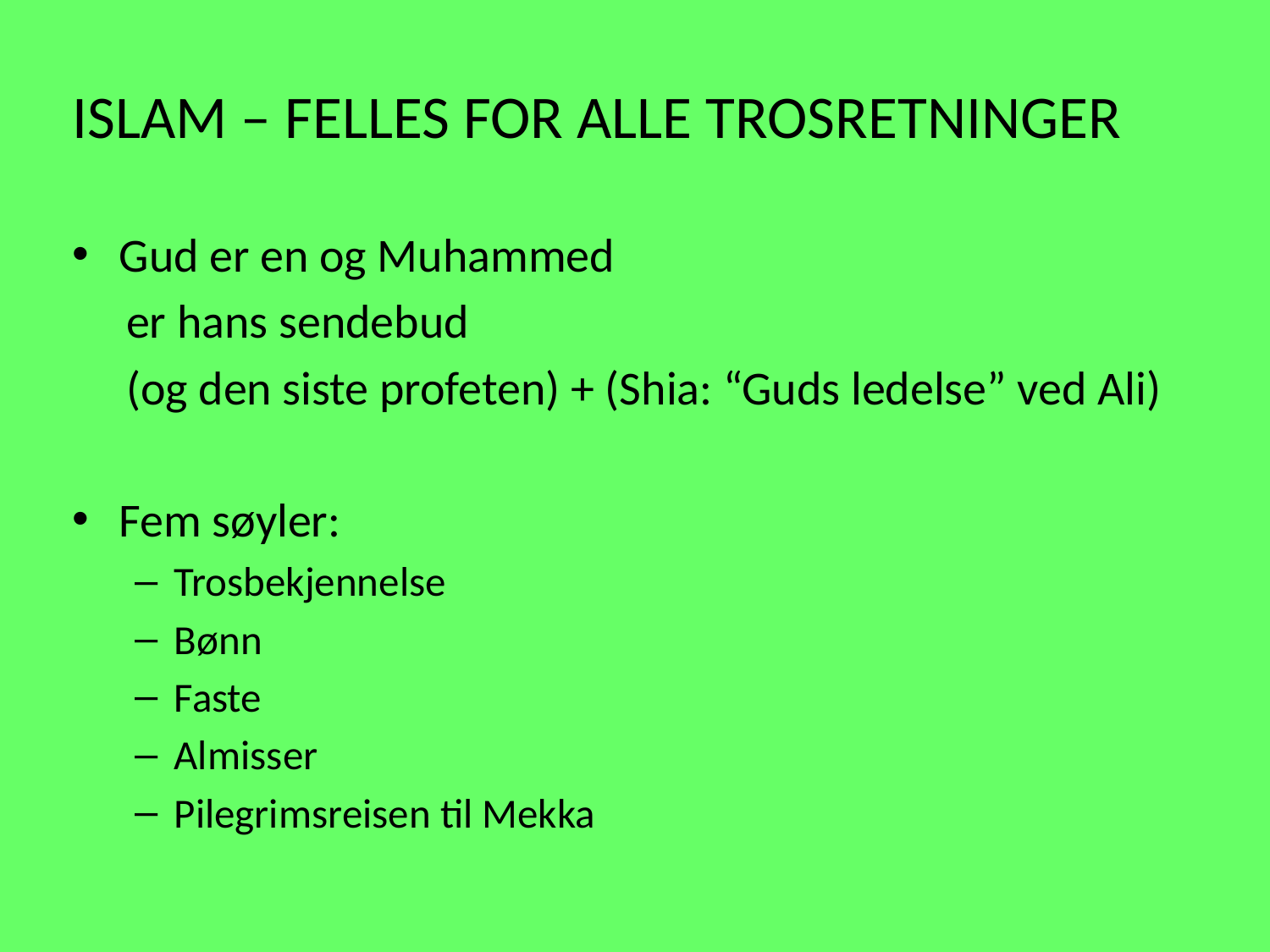

# ISLAM – FELLES FOR ALLE TROSRETNINGER
Gud er en og Muhammed
     er hans sendebud
     (og den siste profeten) + (Shia: “Guds ledelse” ved Ali)

Fem søyler:
Trosbekjennelse
Bønn
Faste
Almisser
Pilegrimsreisen til Mekka